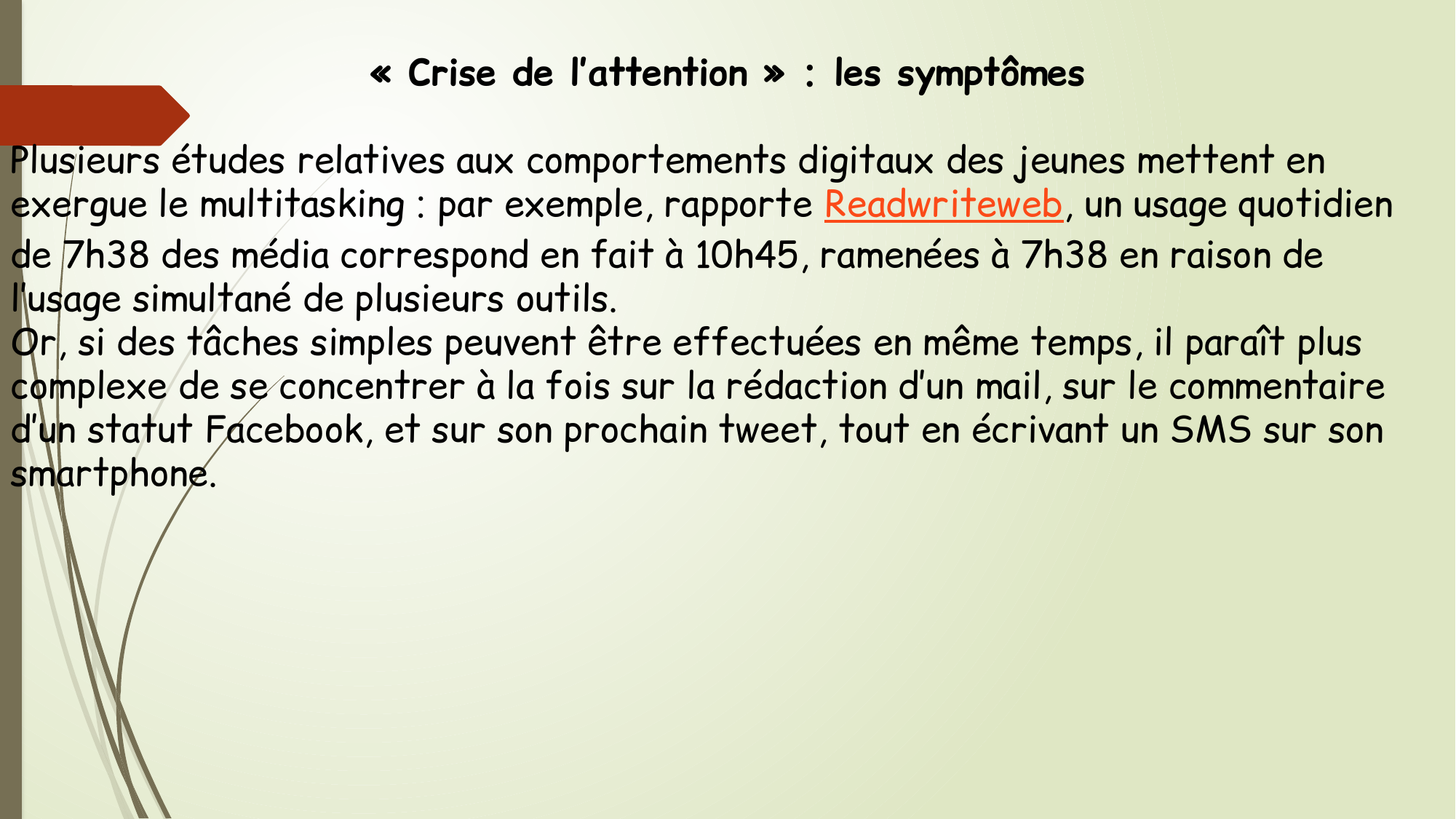

« Crise de l’attention » : les symptômes

Plusieurs études relatives aux comportements digitaux des jeunes mettent en exergue le multitasking : par exemple, rapporte Readwriteweb, un usage quotidien de 7h38 des média correspond en fait à 10h45, ramenées à 7h38 en raison de l’usage simultané de plusieurs outils.
Or, si des tâches simples peuvent être effectuées en même temps, il paraît plus complexe de se concentrer à la fois sur la rédaction d’un mail, sur le commentaire d’un statut Facebook, et sur son prochain tweet, tout en écrivant un SMS sur son smartphone.